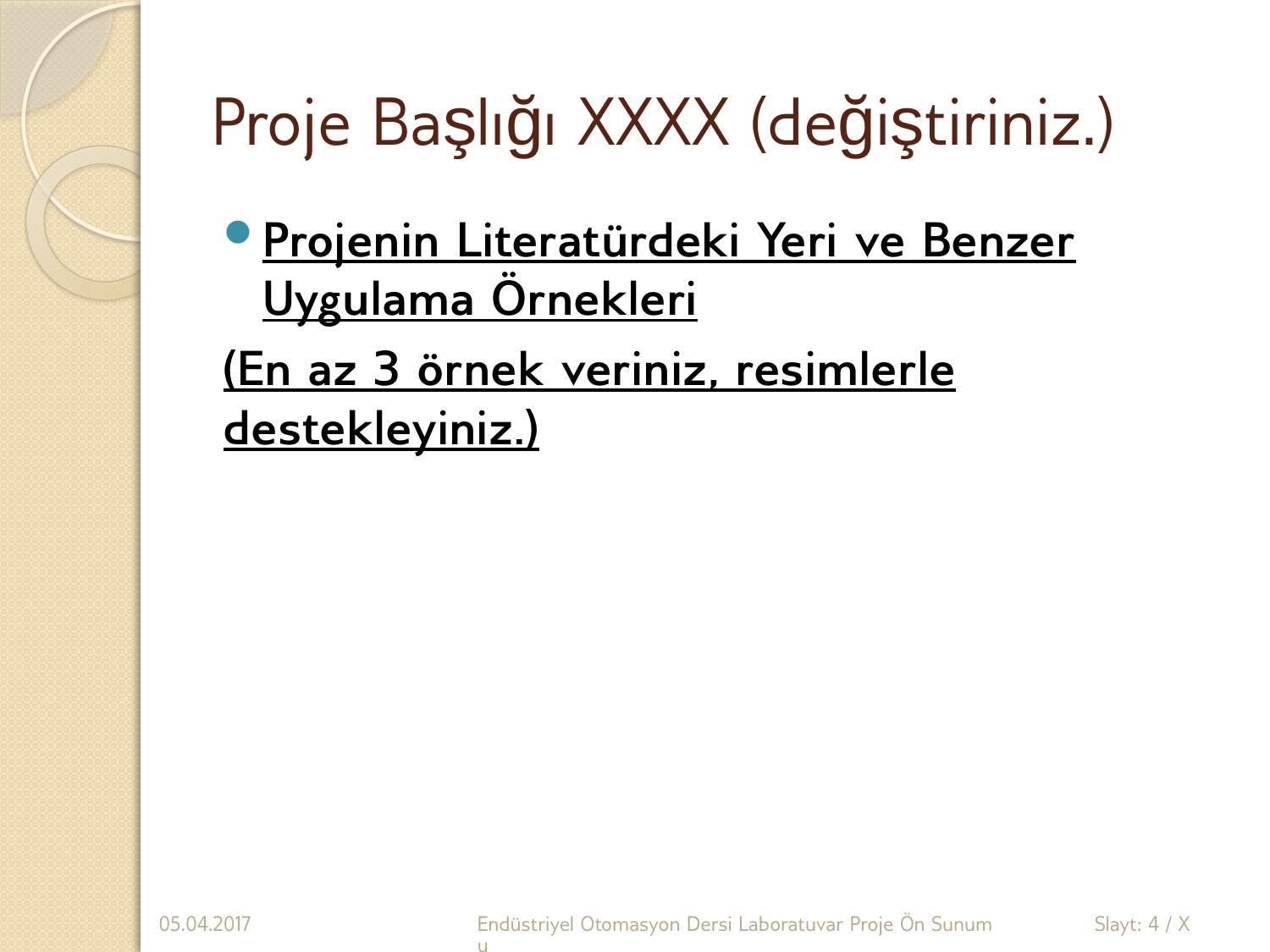

# Proje Başlığı XXXX (değiştiriniz.)
Projenin Literatürdeki Yeri ve Benzer Uygulama Örnekleri
(En az 3 örnek veriniz, resimlerle destekleyiniz.)
05.04.2017
Endüstriyel Otomasyon Dersi Laboratuvar Proje Ön Sunumu
Slayt: 4 / X